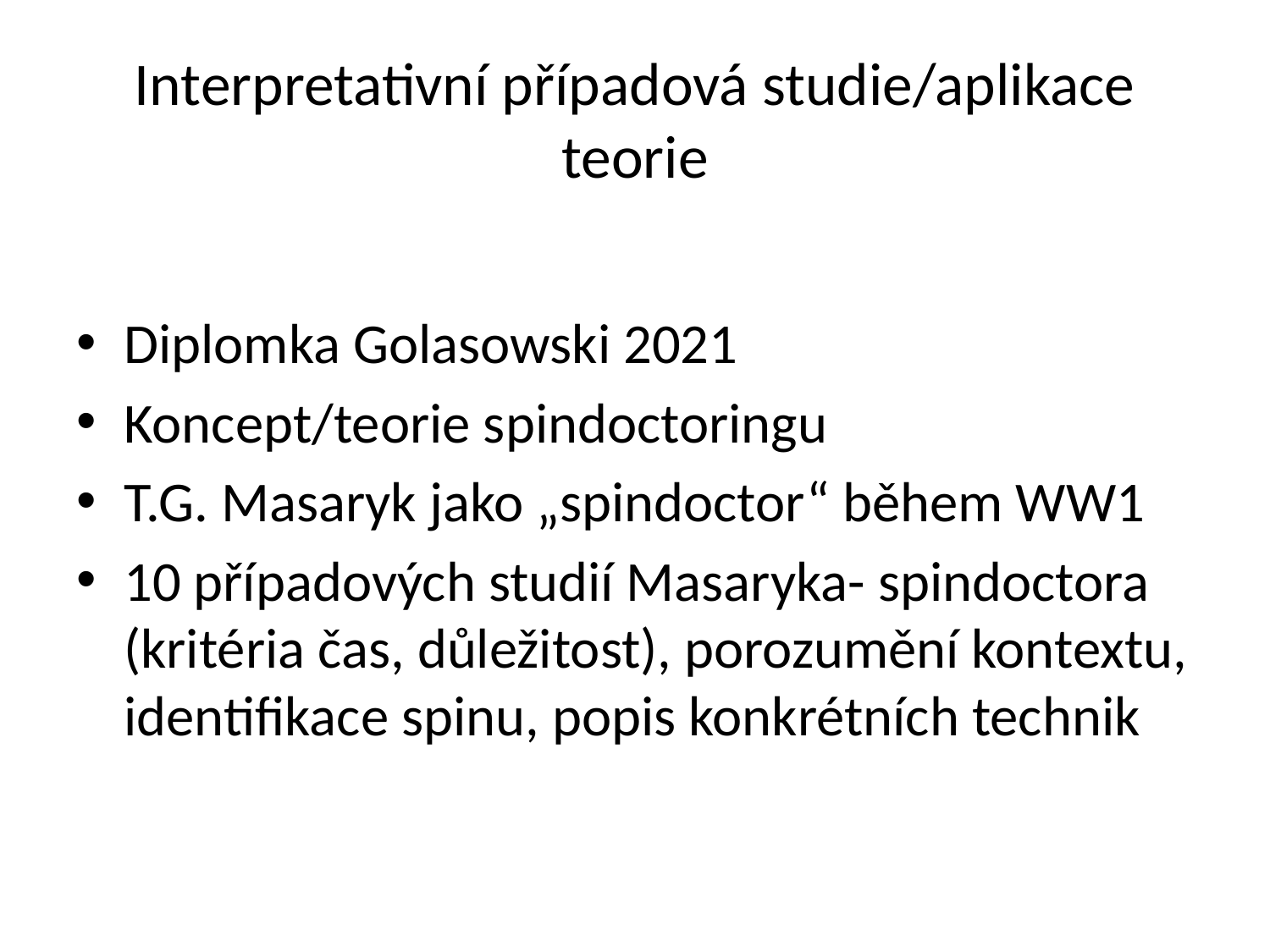

# Interpretativní případová studie/aplikace teorie

Diplomka Golasowski 2021
Koncept/teorie spindoctoringu
T.G. Masaryk jako „spindoctor“ během WW1
10 případových studií Masaryka- spindoctora (kritéria čas, důležitost), porozumění kontextu, identifikace spinu, popis konkrétních technik